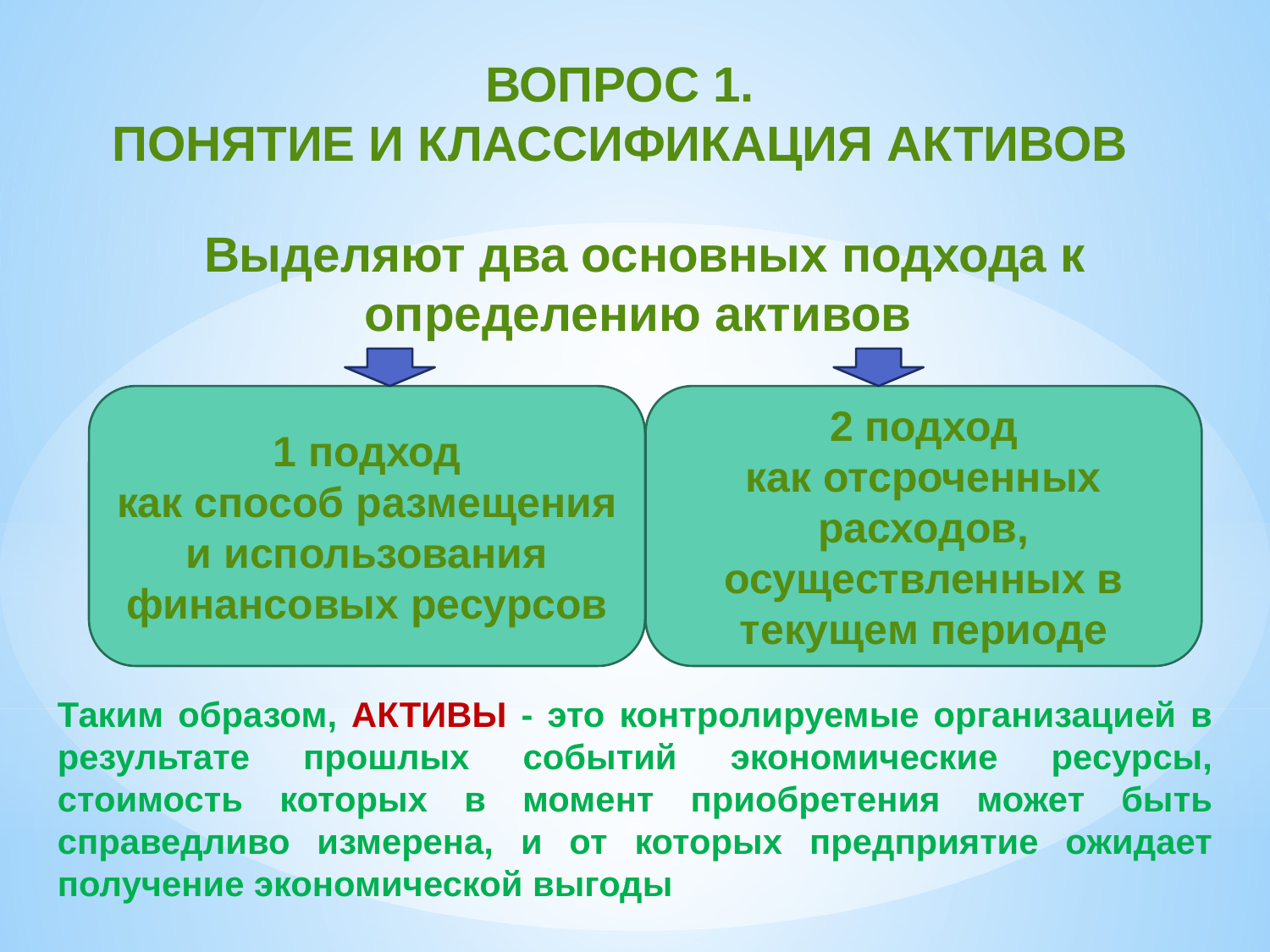

ВОПРОС 1.
ПОНЯТИЕ И КЛАССИФИКАЦИЯ АКТИВОВ
Выделяют два основных подхода к определению активов

1 подход
как способ размещения и использования финансовых ресурсов
2 подход
как отсроченных расходов, осуществленных в текущем периоде
Таким образом, АКТИВЫ - это контролируемые организацией в результате прошлых событий экономические ресурсы, стоимость которых в момент приобретения может быть справедливо измерена, и от которых предприятие ожидает получение экономической выгоды